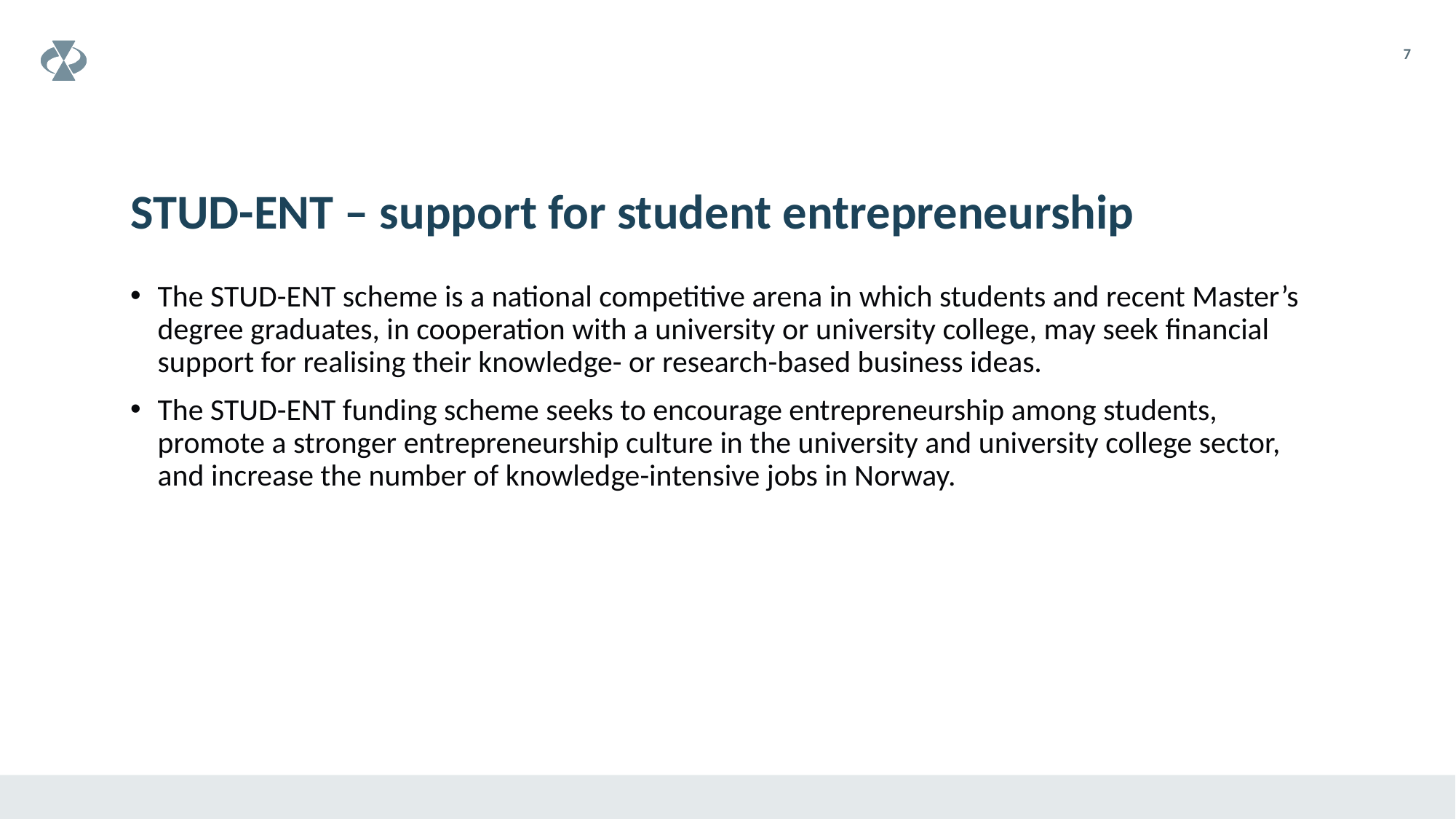

# STUD-ENT – support for student entrepreneurship
7
The STUD-ENT scheme is a national competitive arena in which students and recent Master’s degree graduates, in cooperation with a university or university college, may seek financial support for realising their knowledge- or research-based business ideas.
The STUD-ENT funding scheme seeks to encourage entrepreneurship among students, promote a stronger entrepreneurship culture in the university and university college sector, and increase the number of knowledge-intensive jobs in Norway.